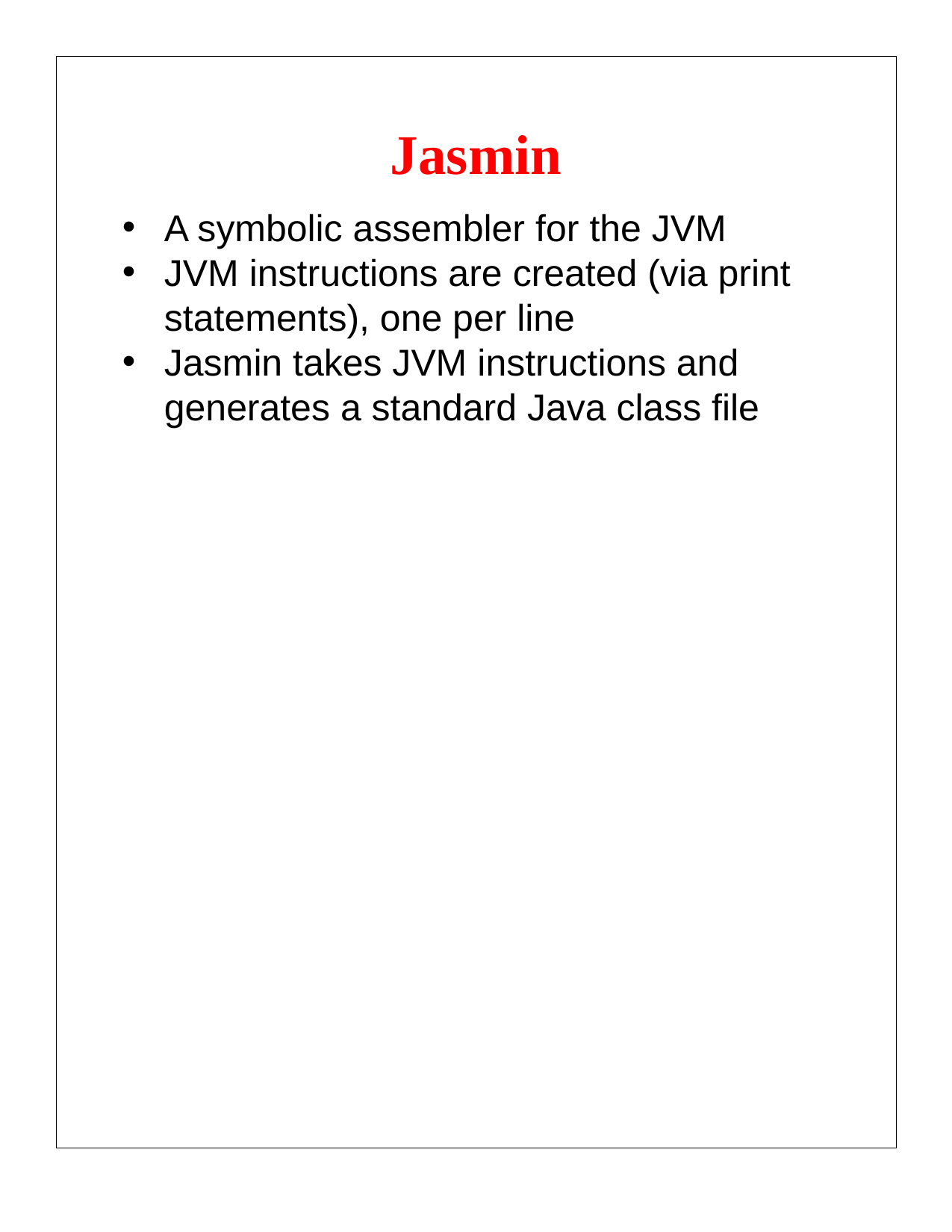

# Jasmin
A symbolic assembler for the JVM
JVM instructions are created (via print statements), one per line
Jasmin takes JVM instructions and generates a standard Java class file